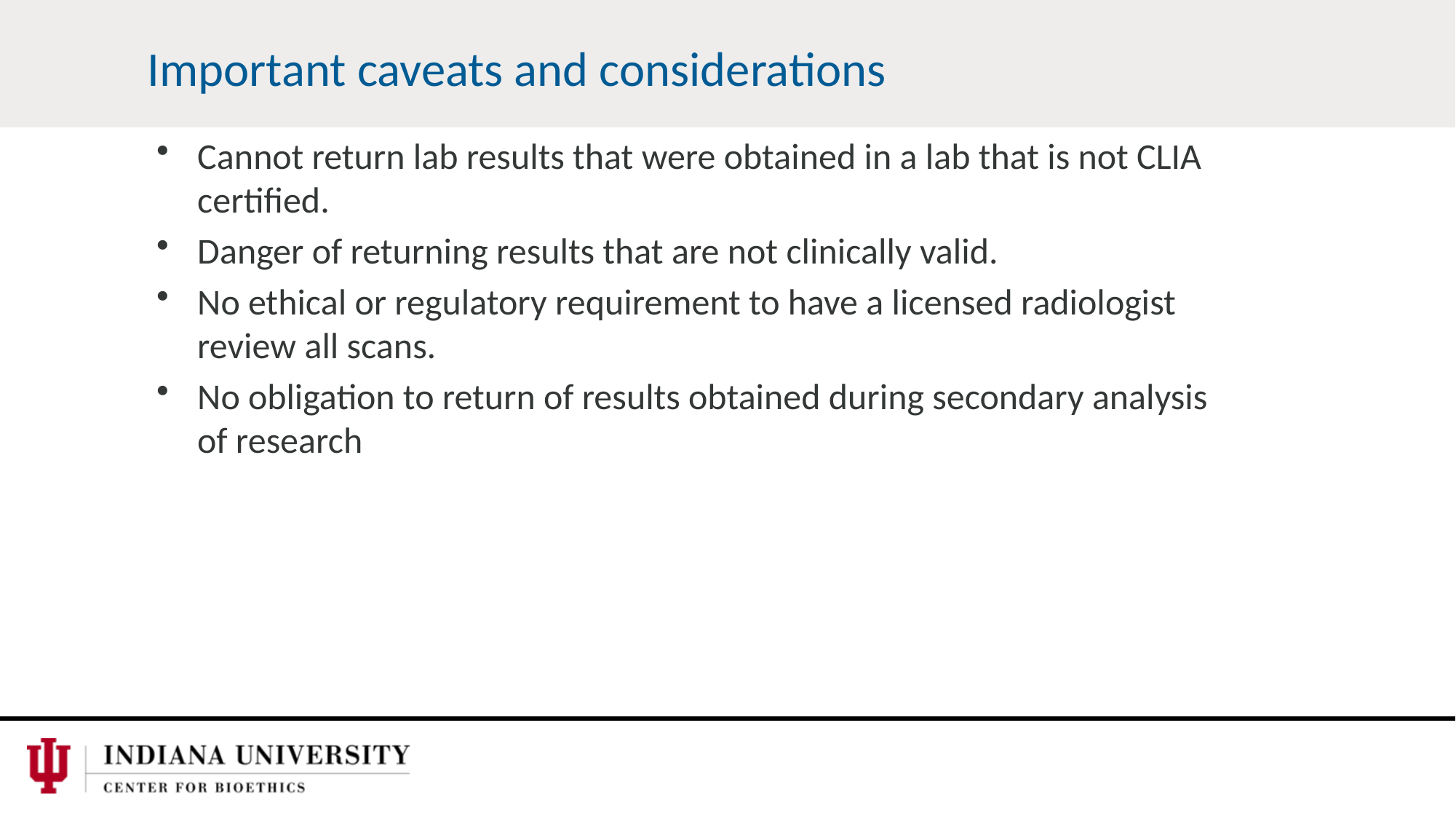

Important caveats and considerations
Cannot return lab results that were obtained in a lab that is not CLIA certified.
Danger of returning results that are not clinically valid.
No ethical or regulatory requirement to have a licensed radiologist review all scans.
No obligation to return of results obtained during secondary analysis of research